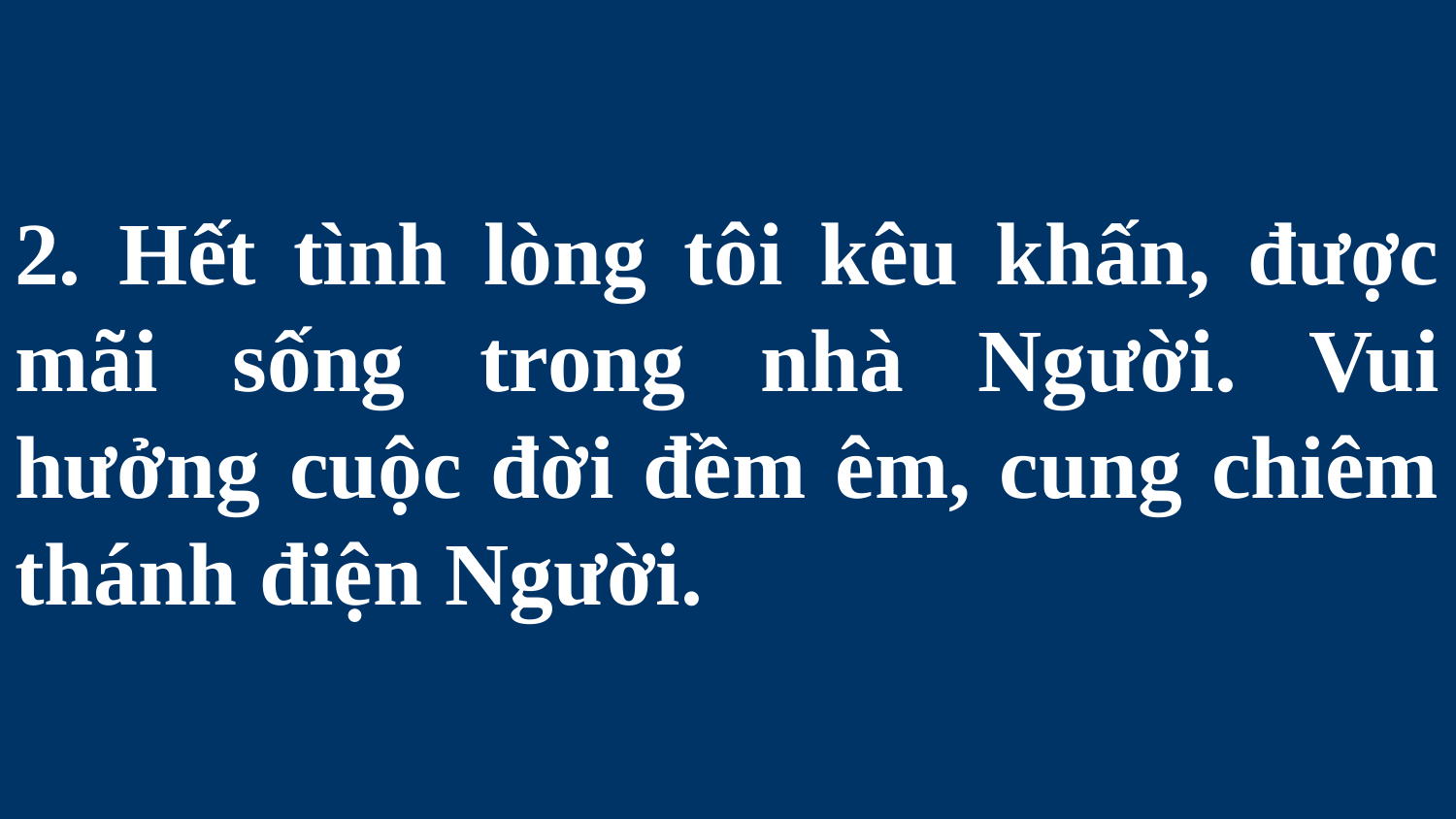

# 2. Hết tình lòng tôi kêu khấn, được mãi sống trong nhà Người. Vui hưởng cuộc đời đềm êm, cung chiêm thánh điện Người.